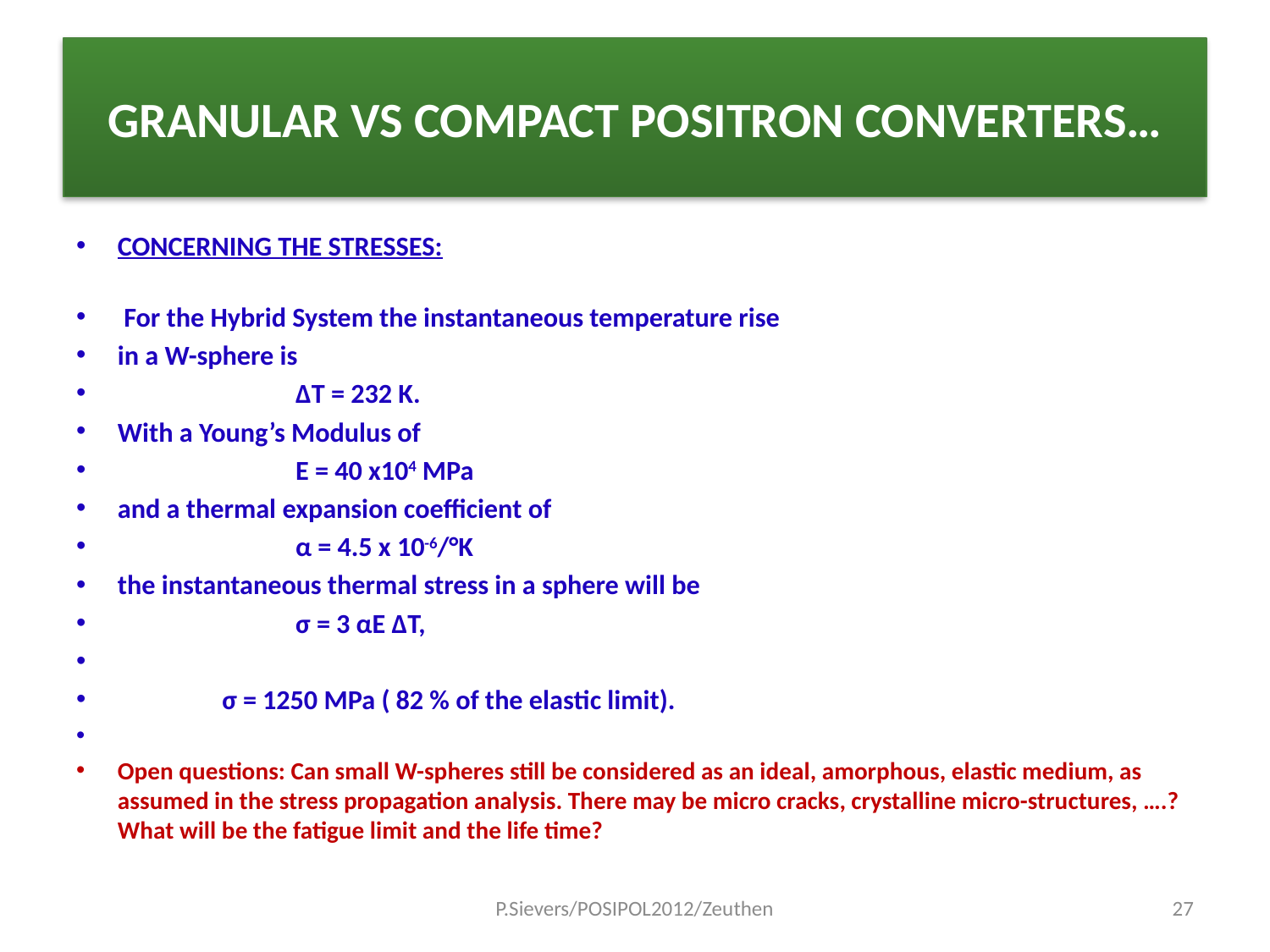

# GRANULAR VS COMPACT POSITRON CONVERTERS…
CONCERNING THE STRESSES:

 For the Hybrid System the instantaneous temperature rise
in a W-sphere is
                             ΔT = 232 K.
With a Young’s Modulus of
                             E = 40 x104 MPa
and a thermal expansion coefficient of
                             α = 4.5 x 10-6/°K
the instantaneous thermal stress in a sphere will be
                             σ = 3 αE ΔT,

                 σ = 1250 MPa ( 82 % of the elastic limit).

Open questions: Can small W-spheres still be considered as an ideal, amorphous, elastic medium, as assumed in the stress propagation analysis. There may be micro cracks, crystalline micro-structures, ….? What will be the fatigue limit and the life time?

P.Sievers/POSIPOL2012/Zeuthen
27